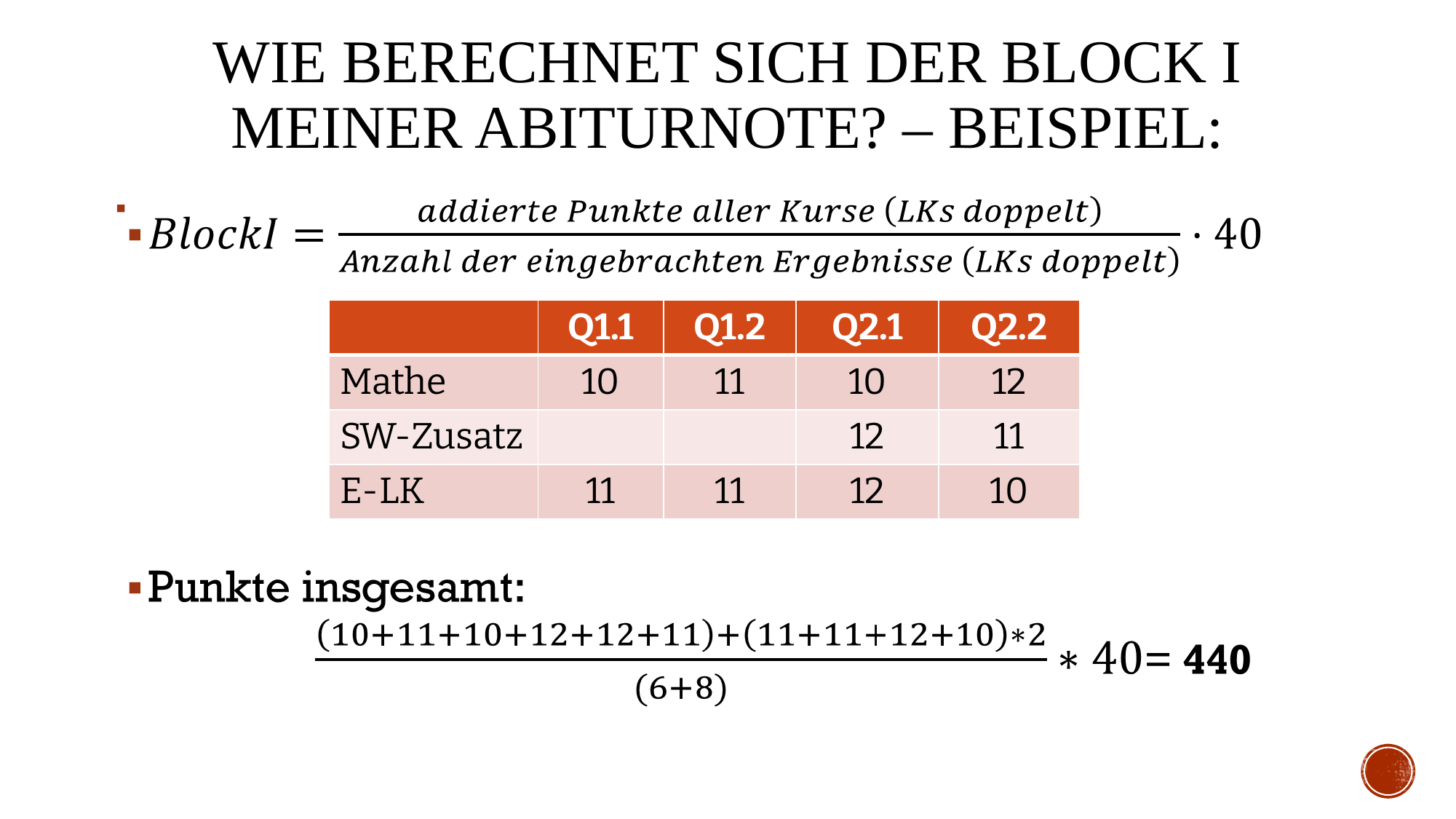

# Wie berechnet sich der Block I meiner abiturnote? – Beispiel:

|  | Q1.1 | Q1.2 | Q2.1 | Q2.2 |
| --- | --- | --- | --- | --- |
| Mathe | 10 | 11 | 10 | 12 |
| SW-Zusatz |  |  | 12 | 11 |
| E-LK | 11 | 11 | 12 | 10 |